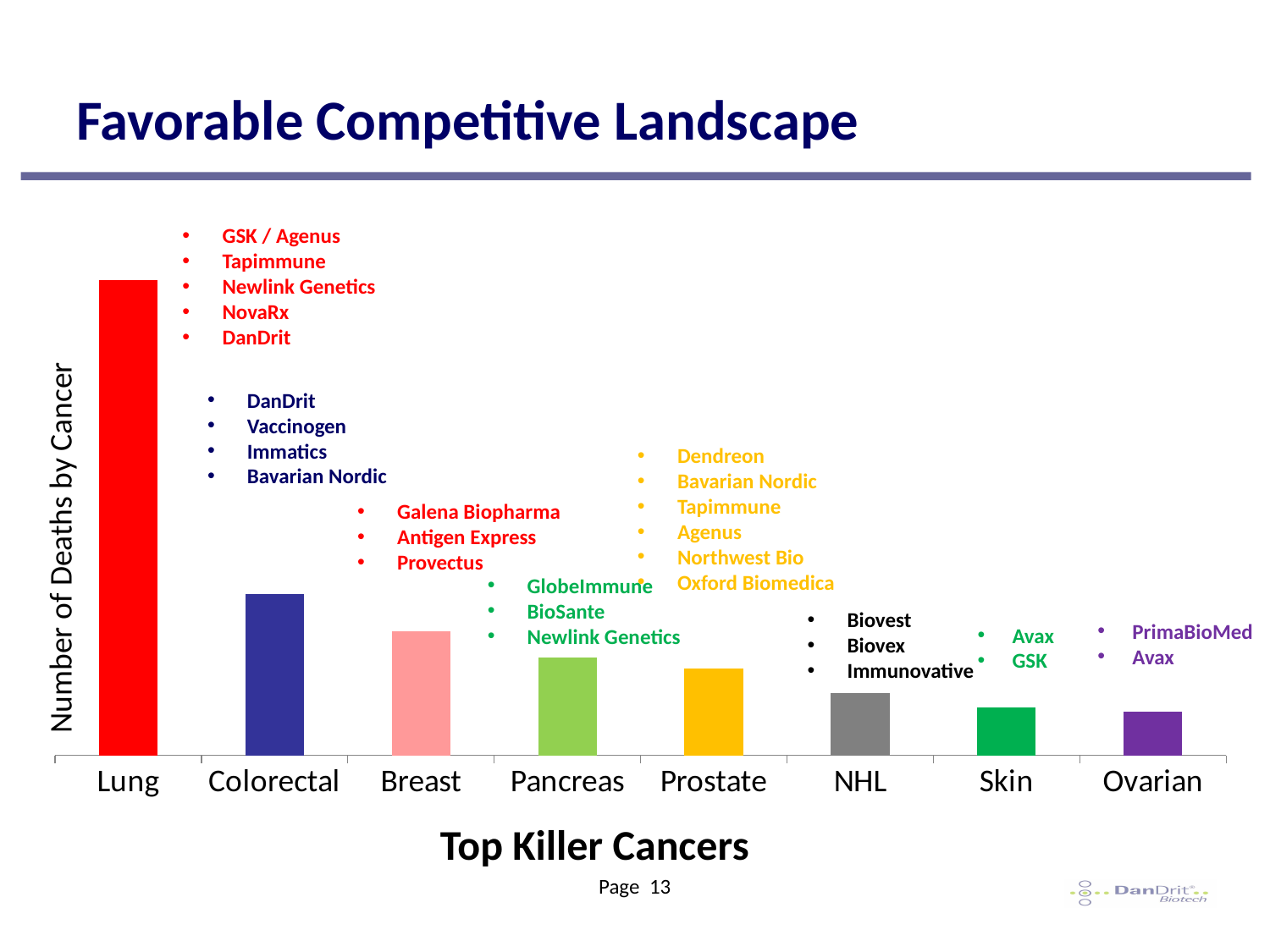

# Favorable Competitive Landscape

  GSK / Agenus
  Tapimmune
  Newlink Genetics
  NovaRx
  DanDrit

### Chart

| Category | Top Killers |
|---|---|
| Lung | 792500.0 |
| Colorectal | 269000.0 |
| Breast | 207000.0 |
| Pancreas | 163000.0 |
| Prostate | 145000.0 |
| NHL | 104500.0 |
| Skin | 79800.0 |
| Ovarian | 73600.0 |
  DanDrit
  Vaccinogen
  Immatics
  Bavarian Nordic
  Dendreon
  Bavarian Nordic
  Tapimmune
  Agenus
  Northwest Bio
  Oxford Biomedica
  Galena Biopharma
  Antigen Express
  Provectus
Number of Deaths by Cancer
  GlobeImmune
  BioSante
  Newlink Genetics
  Biovest
  Biovex
  Immunovative

 PrimaBioMed
 Avax
 Avax
 GSK
Top Killer Cancers
Page  13